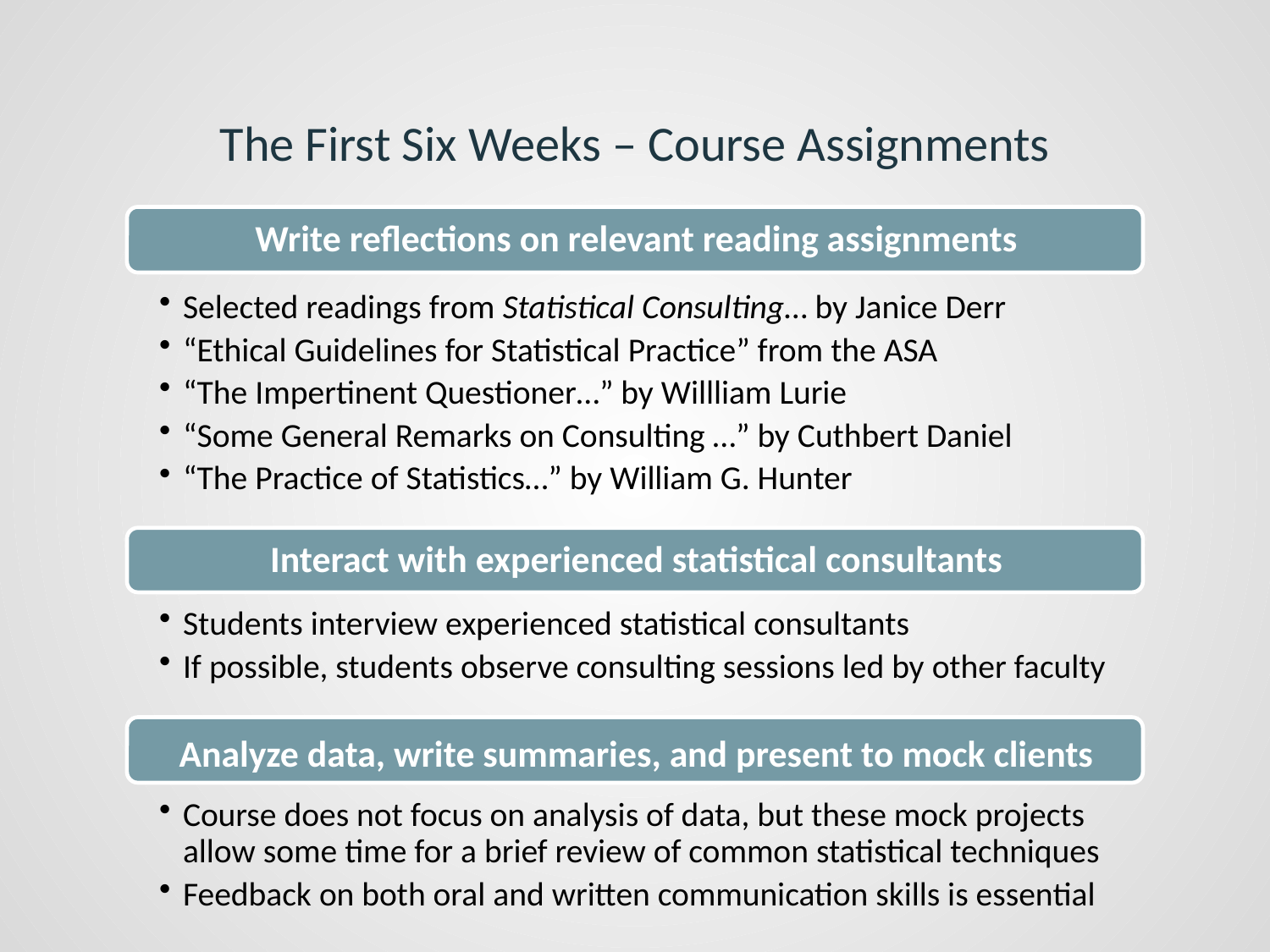

The First Six Weeks – Course Assignments
Write reflections on relevant reading assignments
Selected readings from Statistical Consulting… by Janice Derr
“Ethical Guidelines for Statistical Practice” from the ASA
“The Impertinent Questioner…” by Willliam Lurie
“Some General Remarks on Consulting …” by Cuthbert Daniel
“The Practice of Statistics…” by William G. Hunter
Interact with experienced statistical consultants
Students interview experienced statistical consultants
If possible, students observe consulting sessions led by other faculty
Analyze data, write summaries, and present to mock clients
Course does not focus on analysis of data, but these mock projects  allow some time for a brief review of common statistical techniques
Feedback on both oral and written communication skills is essential